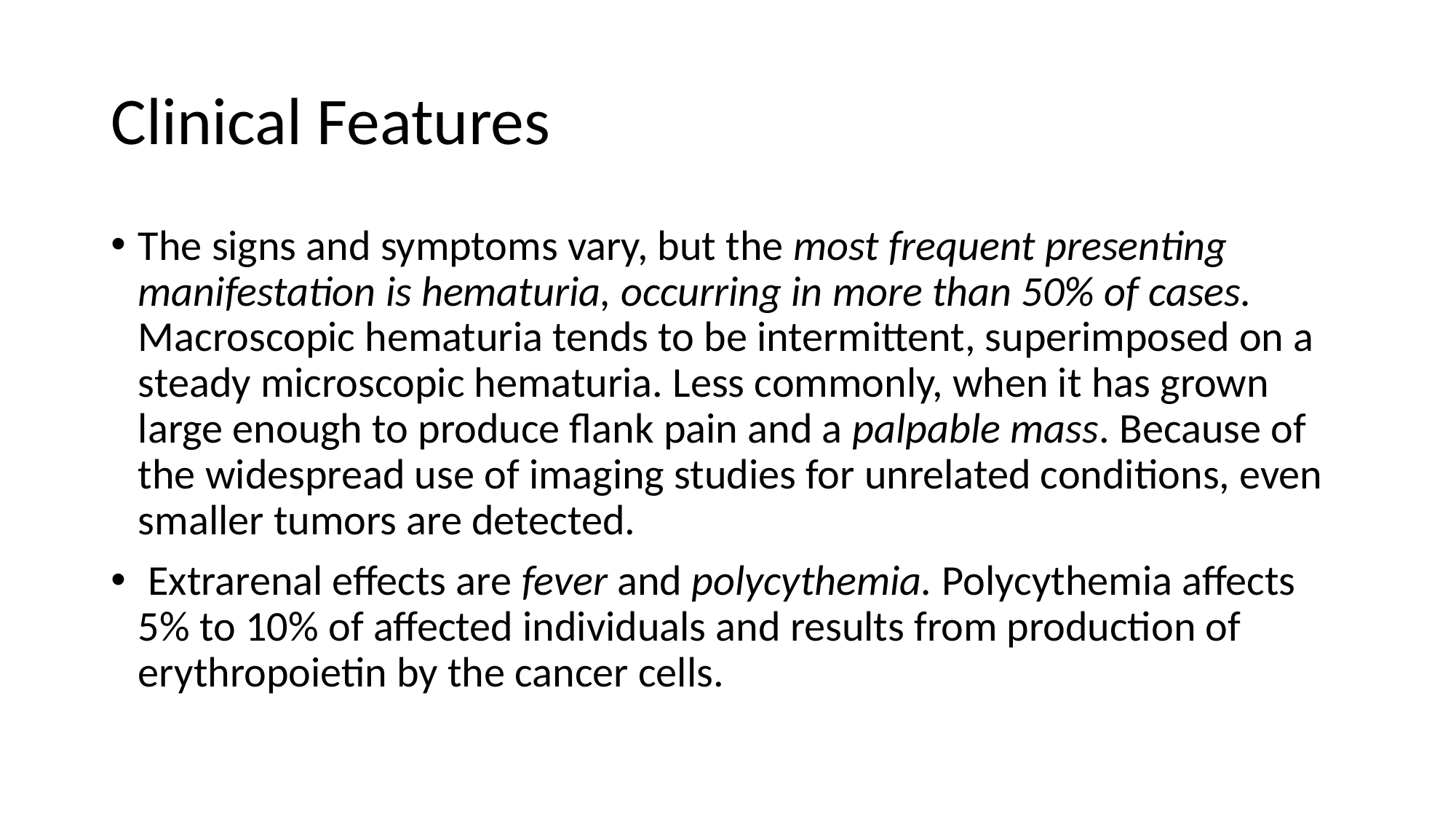

# Clinical Features
The signs and symptoms vary, but the most frequent presenting manifestation is hematuria, occurring in more than 50% of cases. Macroscopic hematuria tends to be intermittent, superimposed on a steady microscopic hematuria. Less commonly, when it has grown large enough to produce flank pain and a palpable mass. Because of the widespread use of imaging studies for unrelated conditions, even smaller tumors are detected.
 Extrarenal effects are fever and polycythemia. Polycythemia affects 5% to 10% of affected individuals and results from production of erythropoietin by the cancer cells.